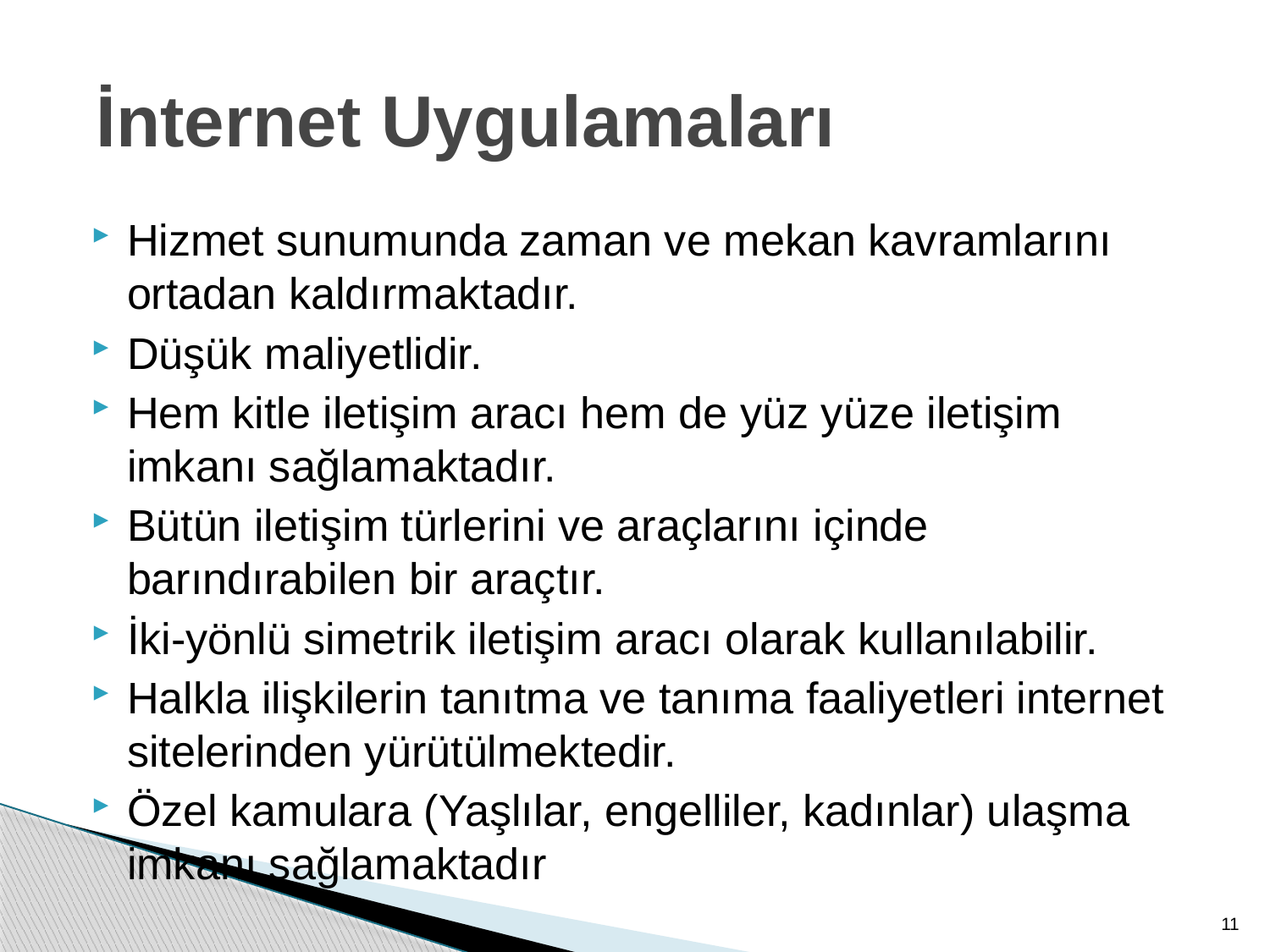

# İnternet Uygulamaları
Hizmet sunumunda zaman ve mekan kavramlarını ortadan kaldırmaktadır.
Düşük maliyetlidir.
Hem kitle iletişim aracı hem de yüz yüze iletişim imkanı sağlamaktadır.
Bütün iletişim türlerini ve araçlarını içinde barındırabilen bir araçtır.
İki-yönlü simetrik iletişim aracı olarak kullanılabilir.
Halkla ilişkilerin tanıtma ve tanıma faaliyetleri internet sitelerinden yürütülmektedir.
Özel kamulara (Yaşlılar, engelliler, kadınlar) ulaşma imkanı sağlamaktadır
11